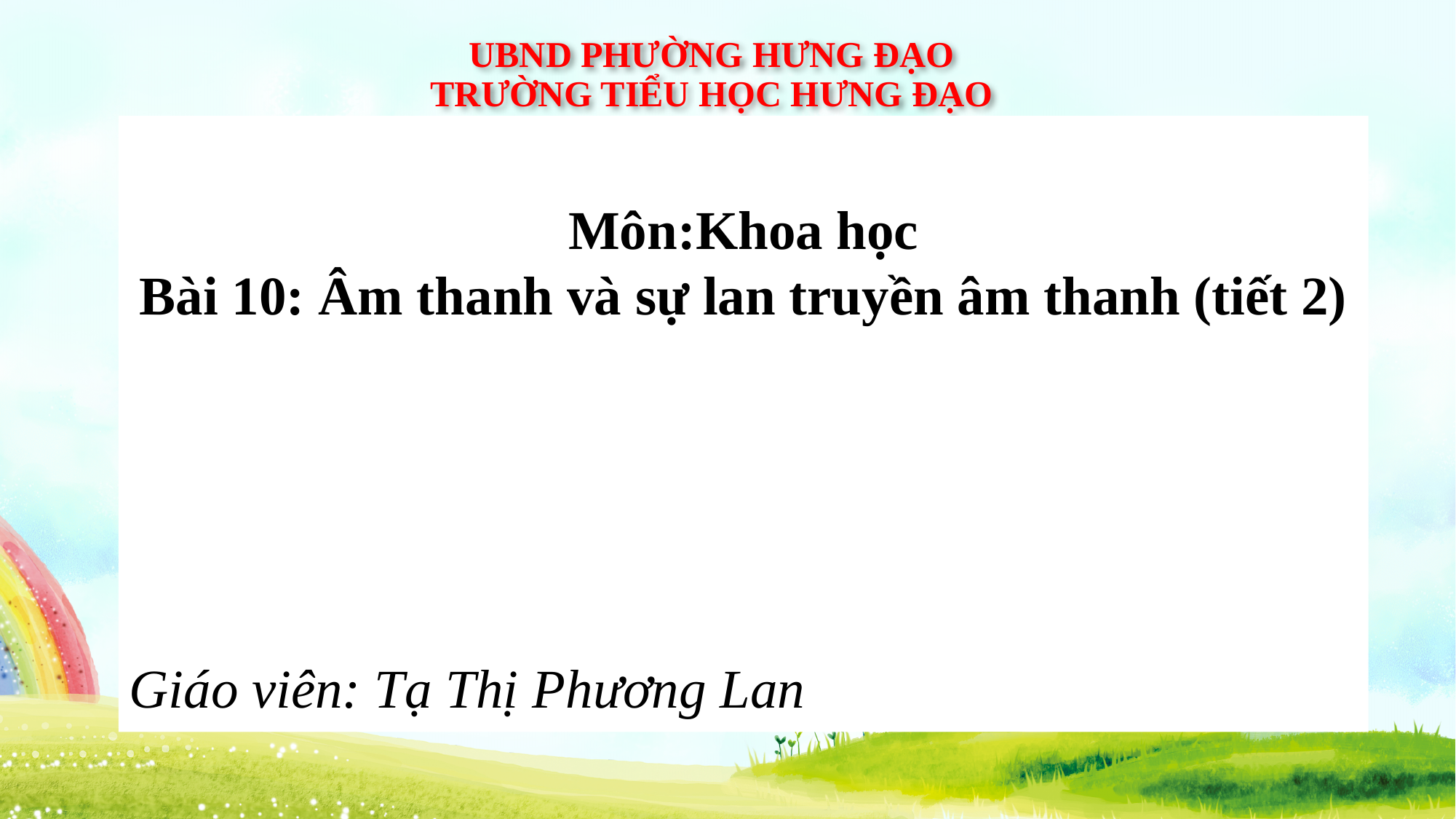

UBND PHƯỜNG HƯNG ĐẠO
TRƯỜNG TIỂU HỌC HƯNG ĐẠO

Môn:Khoa học
Bài 10: Âm thanh và sự lan truyền âm thanh (tiết 2)

Giáo viên: Tạ Thị Phương Lan